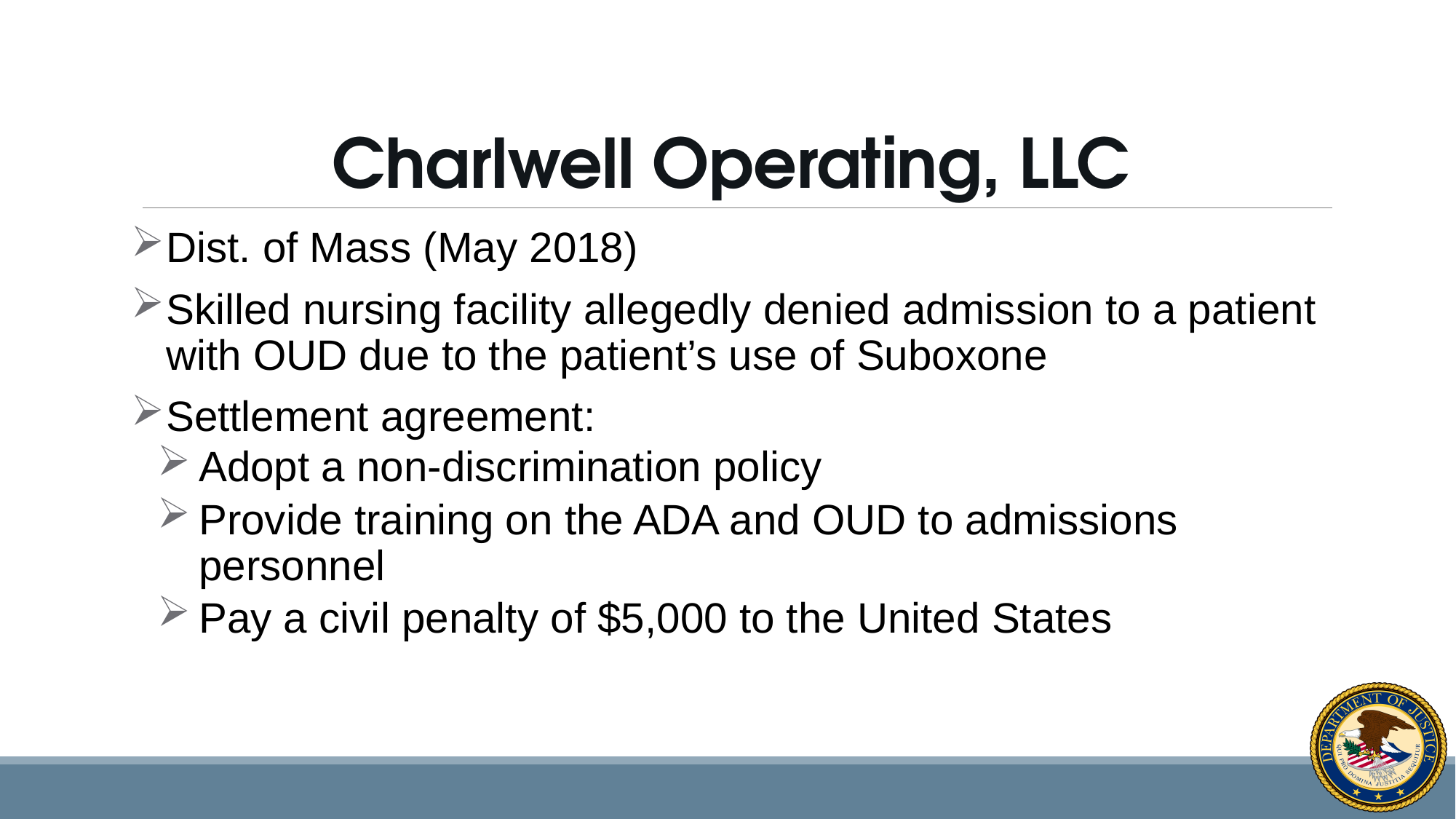

# Charlwell Operating, LLC
Dist. of Mass (May 2018)
Skilled nursing facility allegedly denied admission to a patient with OUD due to the patient’s use of Suboxone
Settlement agreement:
Adopt a non-discrimination policy
Provide training on the ADA and OUD to admissions personnel
Pay a civil penalty of $5,000 to the United States